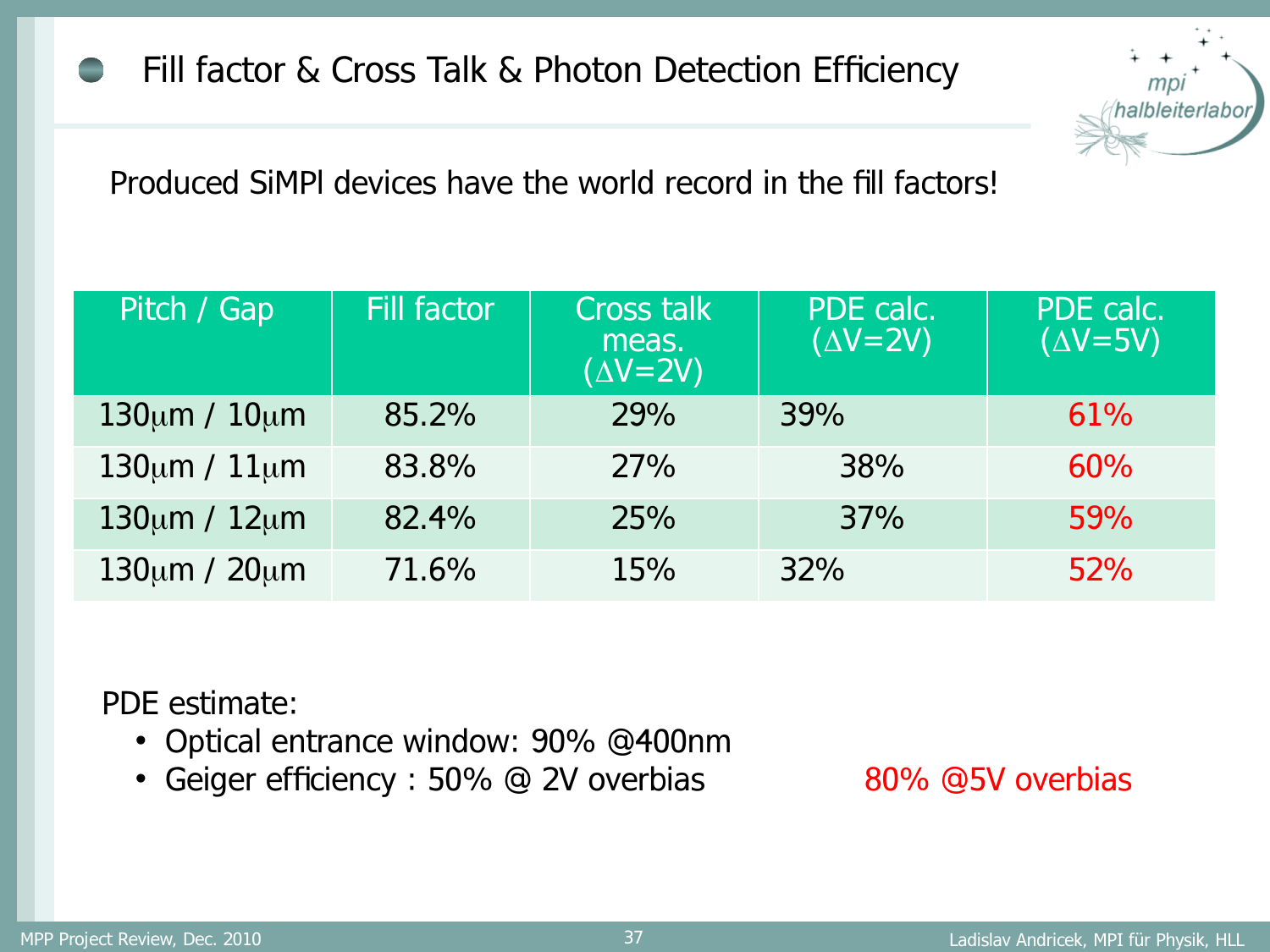

# Fill factor & Cross Talk & Photon Detection Efficiency
Produced SiMPl devices have the world record in the fill factors!
| Pitch / Gap | Fill factor | Cross talk meas. (ΔV=2V) | PDE calc. (ΔV=2V) | PDE calc. (ΔV=5V) |
| --- | --- | --- | --- | --- |
| 130μm / 10μm | 85.2% | 29% | 39% | 61% |
| 130μm / 11μm | 83.8% | 27% | 38% | 60% |
| 130μm / 12μm | 82.4% | 25% | 37% | 59% |
| 130μm / 20μm | 71.6% | 15% | 32% | 52% |
PDE estimate:
Optical entrance window: 90% @400nm
Geiger efficiency : 50% @ 2V overbias                80% @5V overbias

MPP Project Review, Dec. 2010
37
Ladislav Andricek, MPI für Physik, HLL